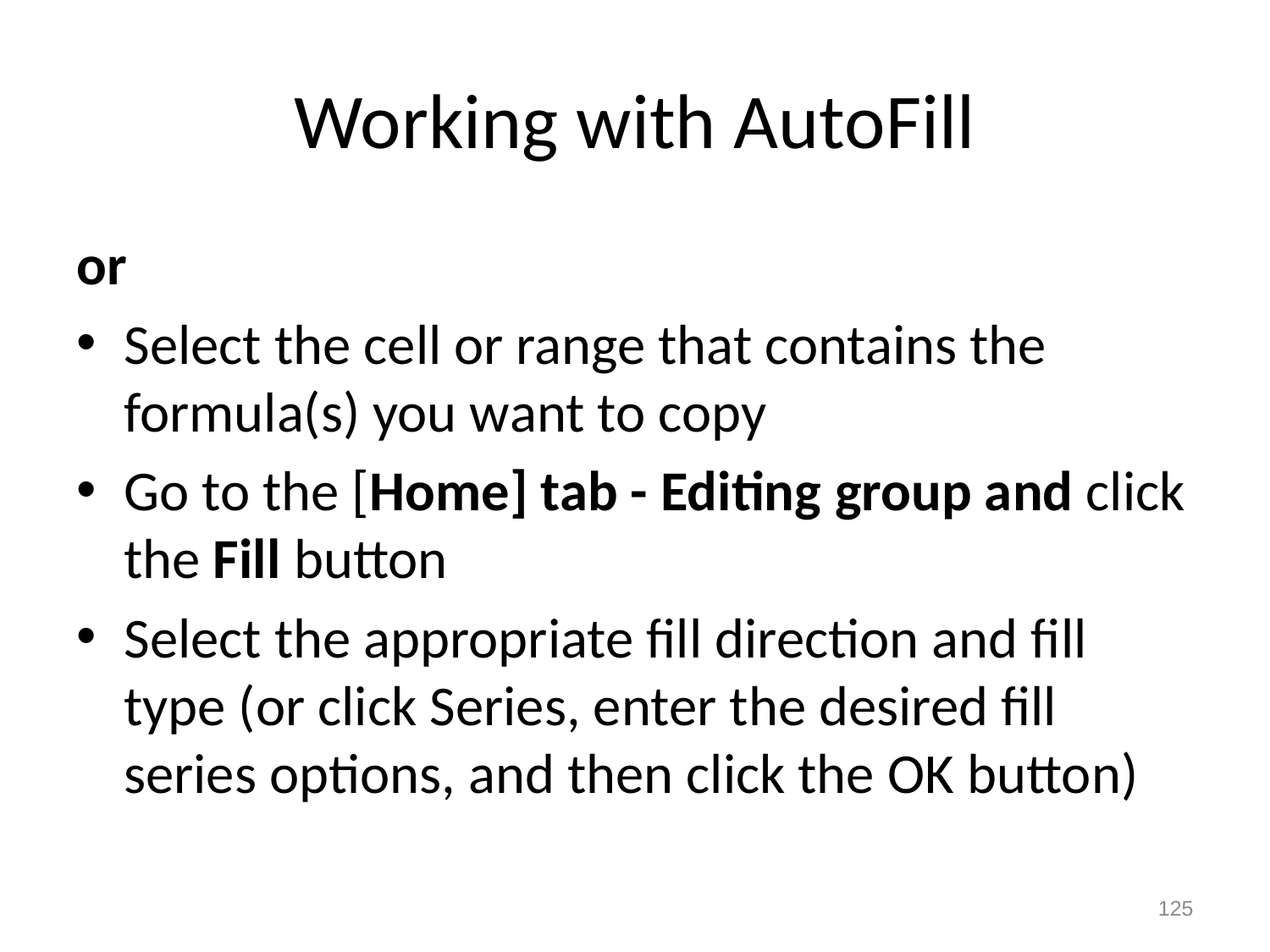

# Working with AutoFill
or
Select the cell or range that contains the formula(s) you want to copy
Go to the [Home] tab - Editing group and click the Fill button
Select the appropriate fill direction and fill type (or click Series, enter the desired fill series options, and then click the OK button)
125